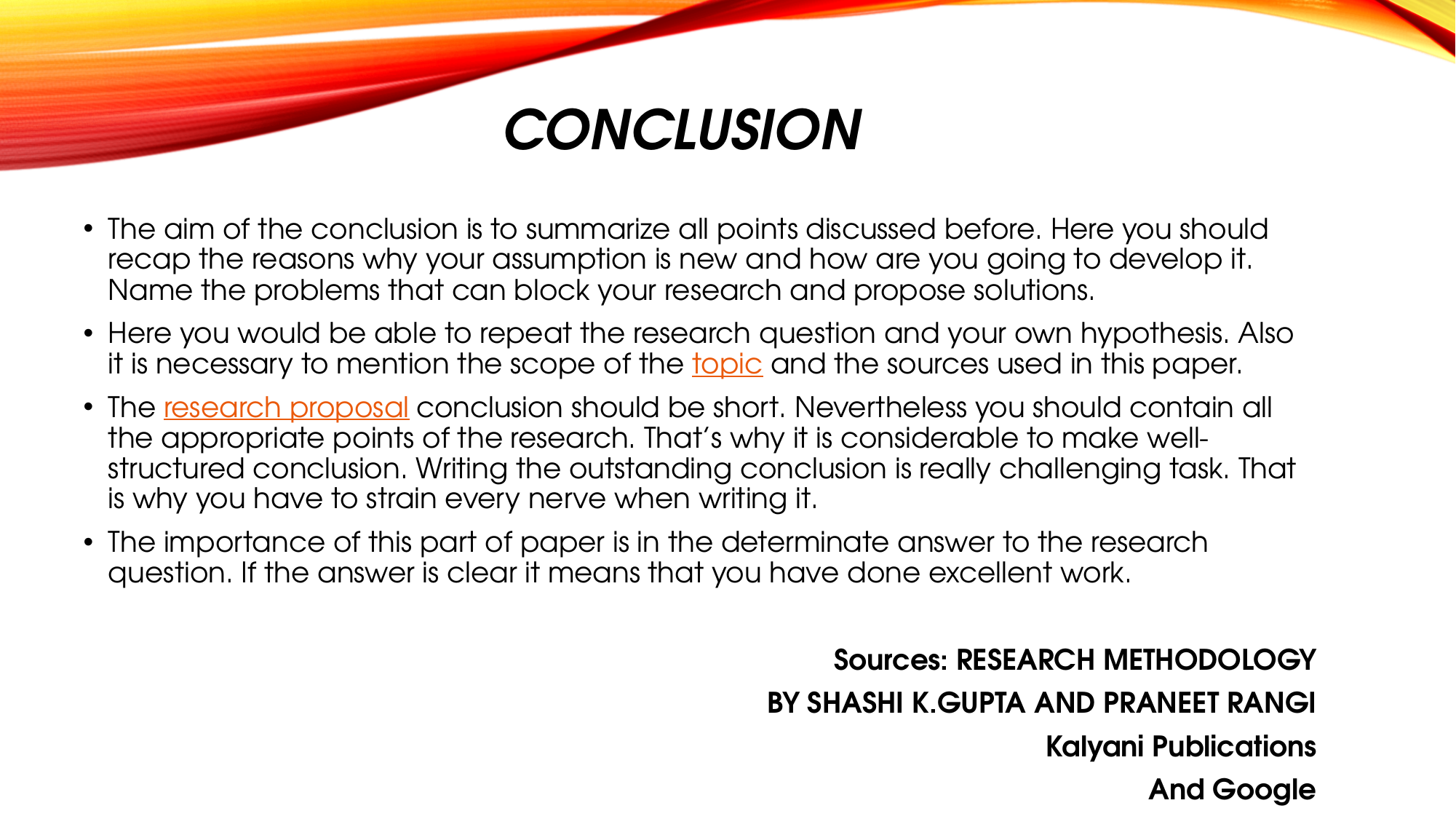

# conclusion
The aim of the conclusion is to summarize all points discussed before. Here you should recap the reasons why your assumption is new and how are you going to develop it.  Name the problems that can block your research and propose solutions.
Here you would be able to repeat the research question and your own hypothesis. Also it is necessary to mention the scope of the topic and the sources used in this paper.
The research proposal conclusion should be short. Nevertheless you should contain all the appropriate points of the research. That’s why it is considerable to make well-structured conclusion. Writing the outstanding conclusion is really challenging task. That is why you have to strain every nerve when writing it.
The importance of this part of paper is in the determinate answer to the research question. If the answer is clear it means that you have done excellent work.

Sources: RESEARCH METHODOLOGY
BY SHASHI K.GUPTA AND PRANEET RANGI
Kalyani Publications
And Google